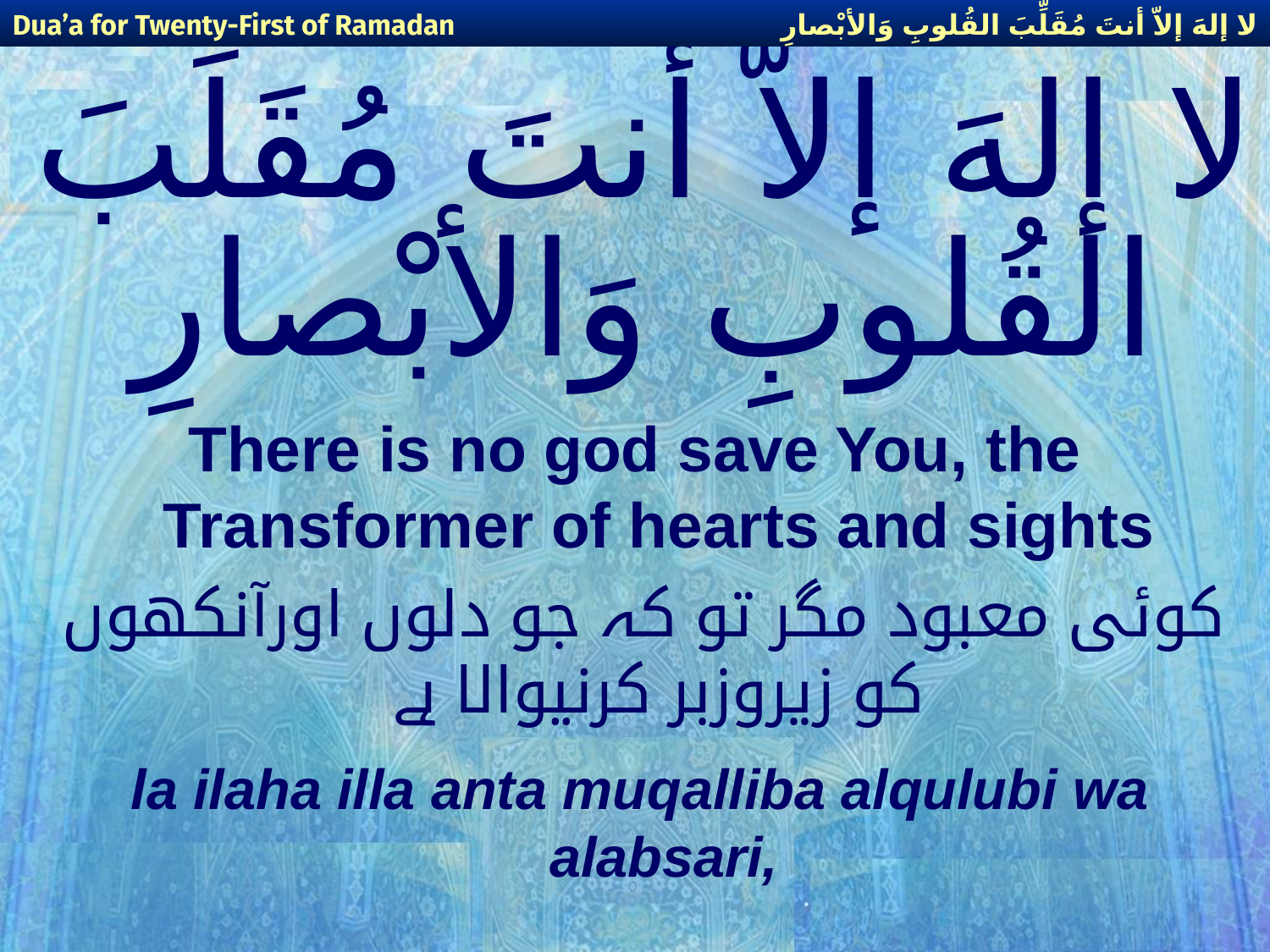

لا إلهَ إلاّ أنتَ مُقَلِّبَ القُلوبِ وَالأبْصارِ
Dua’a for Twenty-First of Ramadan
# لا إلهَ إلاّ أنتَ مُقَلِّبَ القُلوبِ وَالأبْصارِ
There is no god save You, the Transformer of hearts and sights
 کوئی معبود مگر تو کہ جو دلوں اورآنکھوں کو زیروزبر کرنیوالا ہے

la ilaha illa anta muqalliba alqulubi wa alabsari,